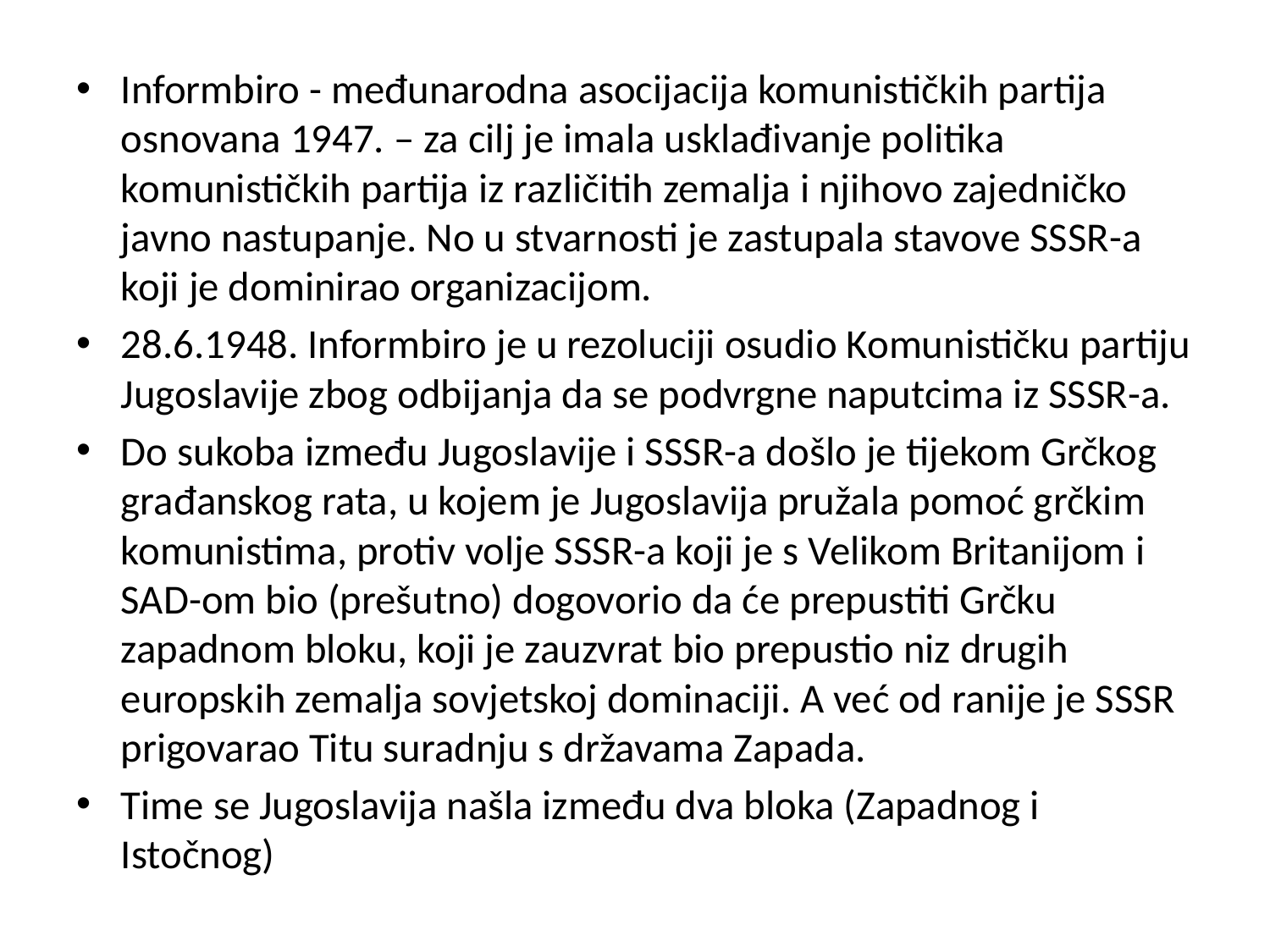

#
Informbiro - međunarodna asocijacija komunističkih partija osnovana 1947. – za cilj je imala usklađivanje politika komunističkih partija iz različitih zemalja i njihovo zajedničko javno nastupanje. No u stvarnosti je zastupala stavove SSSR-a koji je dominirao organizacijom.
28.6.1948. Informbiro je u rezoluciji osudio Komunističku partiju Jugoslavije zbog odbijanja da se podvrgne naputcima iz SSSR-a.
Do sukoba između Jugoslavije i SSSR-a došlo je tijekom Grčkog građanskog rata, u kojem je Jugoslavija pružala pomoć grčkim komunistima, protiv volje SSSR-a koji je s Velikom Britanijom i SAD-om bio (prešutno) dogovorio da će prepustiti Grčku zapadnom bloku, koji je zauzvrat bio prepustio niz drugih europskih zemalja sovjetskoj dominaciji. A već od ranije je SSSR prigovarao Titu suradnju s državama Zapada.
Time se Jugoslavija našla između dva bloka (Zapadnog i Istočnog)